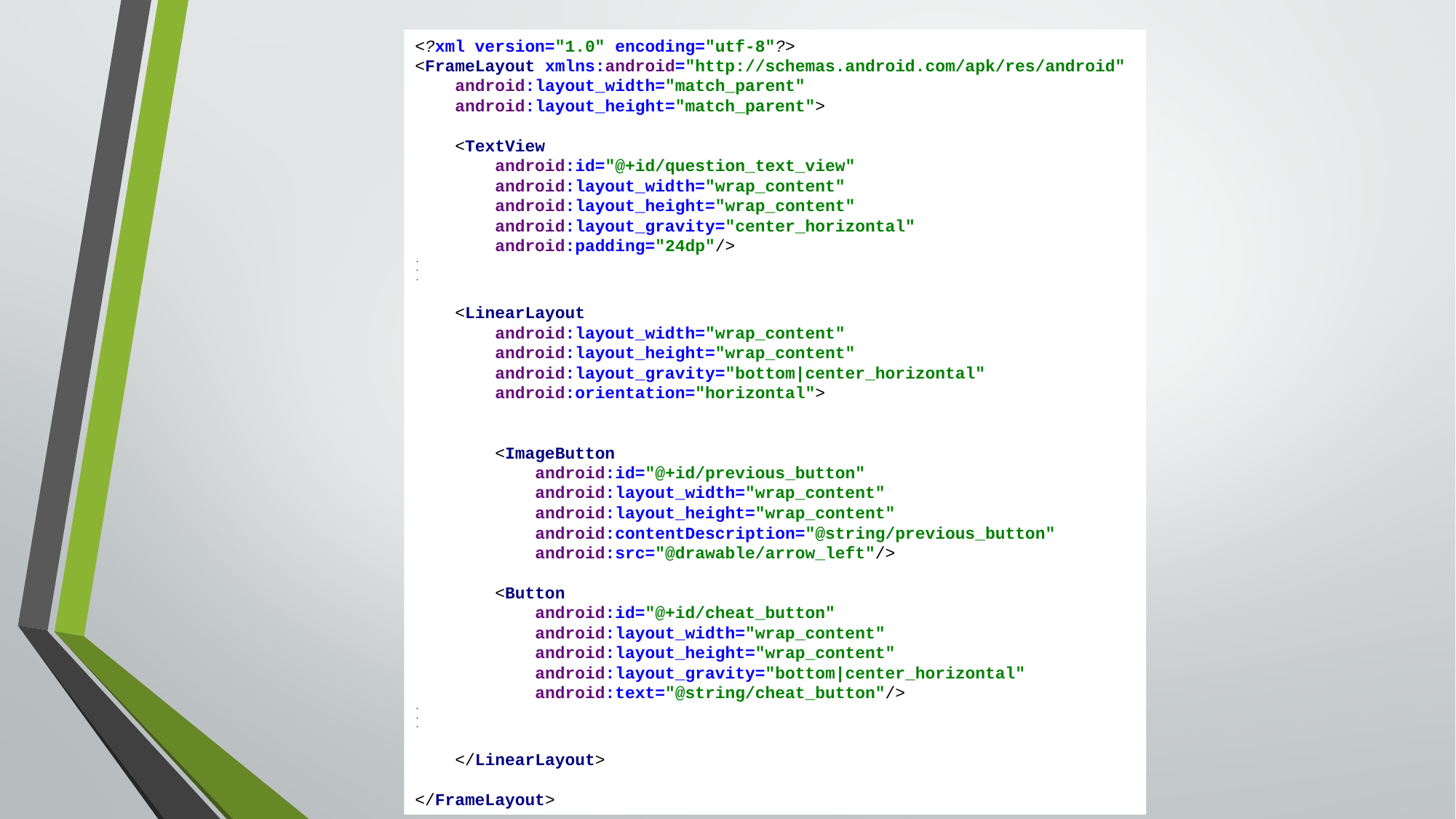

<?xml version="1.0" encoding="utf-8"?>
<FrameLayout xmlns:android="http://schemas.android.com/apk/res/android"
    android:layout_width="match_parent"
    android:layout_height="match_parent">
    <TextView
        android:id="@+id/question_text_view"
        android:layout_width="wrap_content"
        android:layout_height="wrap_content"
        android:layout_gravity="center_horizontal"
        android:padding="24dp"/>
.
.
.
    <LinearLayout
        android:layout_width="wrap_content"
        android:layout_height="wrap_content"
        android:layout_gravity="bottom|center_horizontal"
        android:orientation="horizontal">
        <ImageButton
            android:id="@+id/previous_button"
            android:layout_width="wrap_content"
            android:layout_height="wrap_content"
            android:contentDescription="@string/previous_button"
            android:src="@drawable/arrow_left"/>
        <Button
            android:id="@+id/cheat_button"
            android:layout_width="wrap_content"
            android:layout_height="wrap_content"
            android:layout_gravity="bottom|center_horizontal"
            android:text="@string/cheat_button"/>
.
.
.
    </LinearLayout>
</FrameLayout>